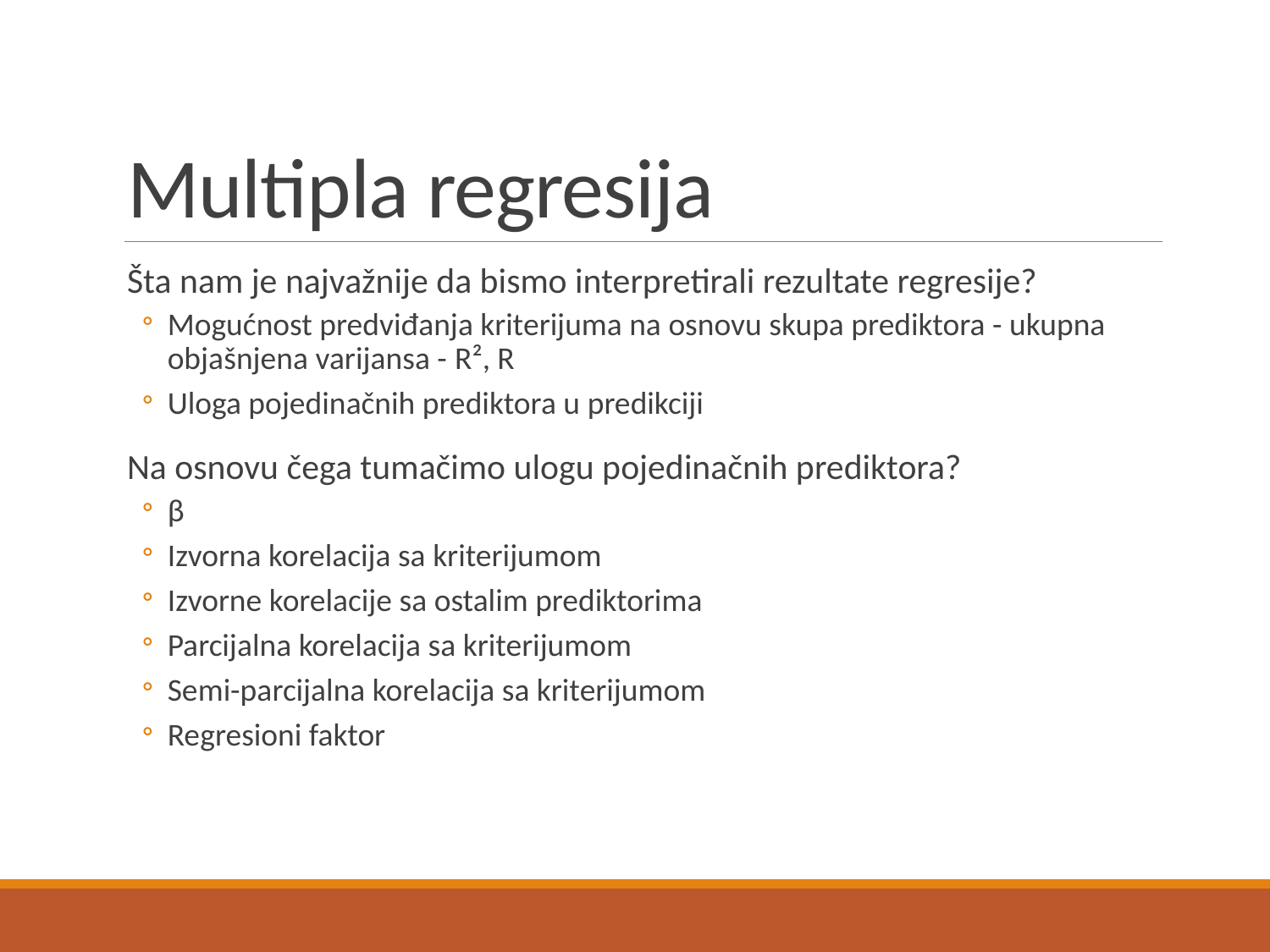

# Multipla regresija
Šta nam je najvažnije da bismo interpretirali rezultate regresije?
Mogućnost predviđanja kriterijuma na osnovu skupa prediktora - ukupna objašnjena varijansa - R², R
Uloga pojedinačnih prediktora u predikciji
Na osnovu čega tumačimo ulogu pojedinačnih prediktora?
β
Izvorna korelacija sa kriterijumom
Izvorne korelacije sa ostalim prediktorima
Parcijalna korelacija sa kriterijumom
Semi-parcijalna korelacija sa kriterijumom
Regresioni faktor